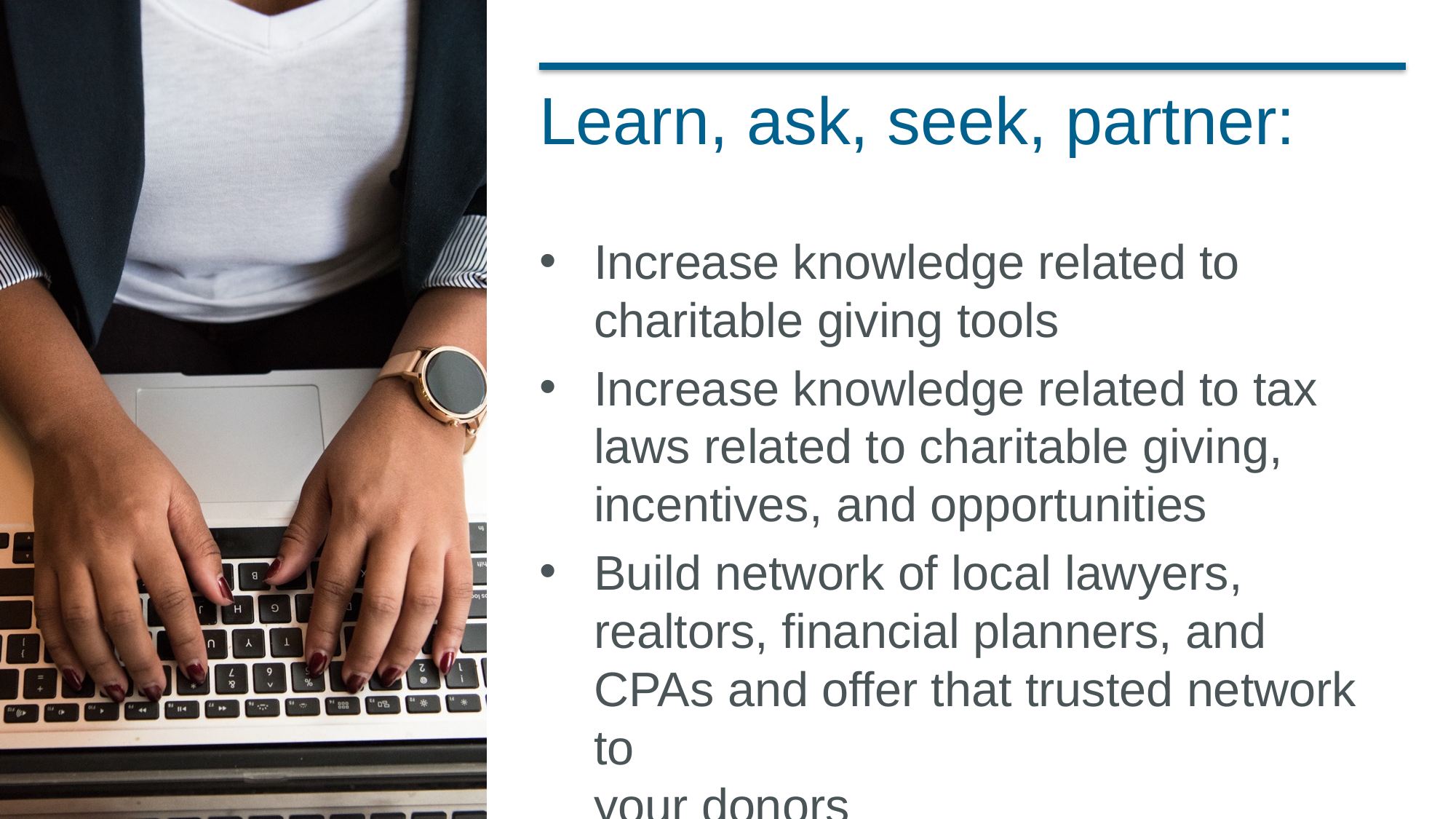

# Learn, ask, seek, partner:
Increase knowledge related to charitable giving tools
Increase knowledge related to tax laws related to charitable giving, incentives, and opportunities
Build network of local lawyers, realtors, financial planners, and CPAs and offer that trusted network to
your donors